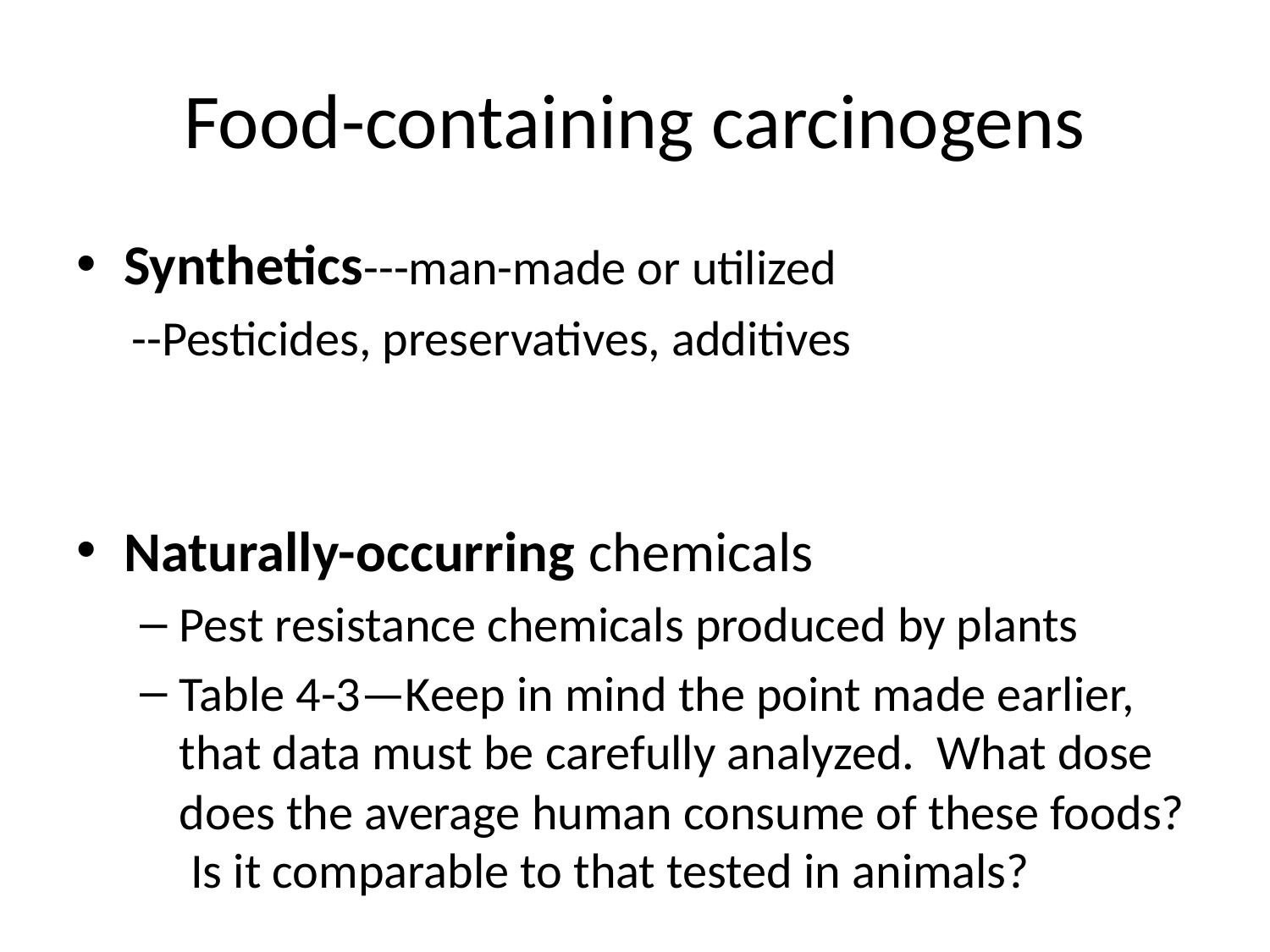

# Food-containing carcinogens
Synthetics---man-made or utilized
--Pesticides, preservatives, additives

Naturally-occurring chemicals
Pest resistance chemicals produced by plants
Table 4-3—Keep in mind the point made earlier, that data must be carefully analyzed.  What dose does the average human consume of these foods?  Is it comparable to that tested in animals?